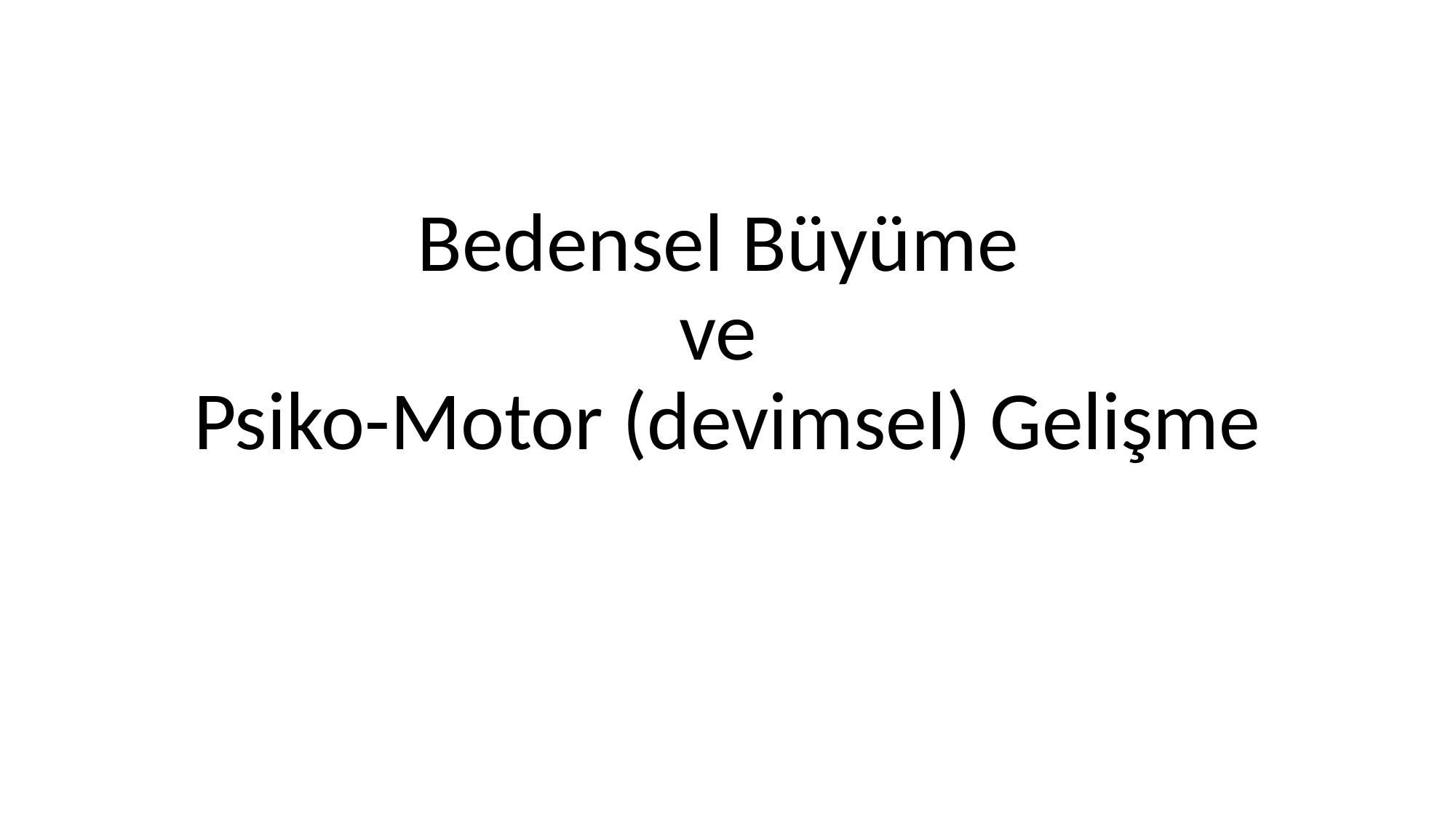

# Bedensel Büyüme ve Psiko-Motor (devimsel) Gelişme